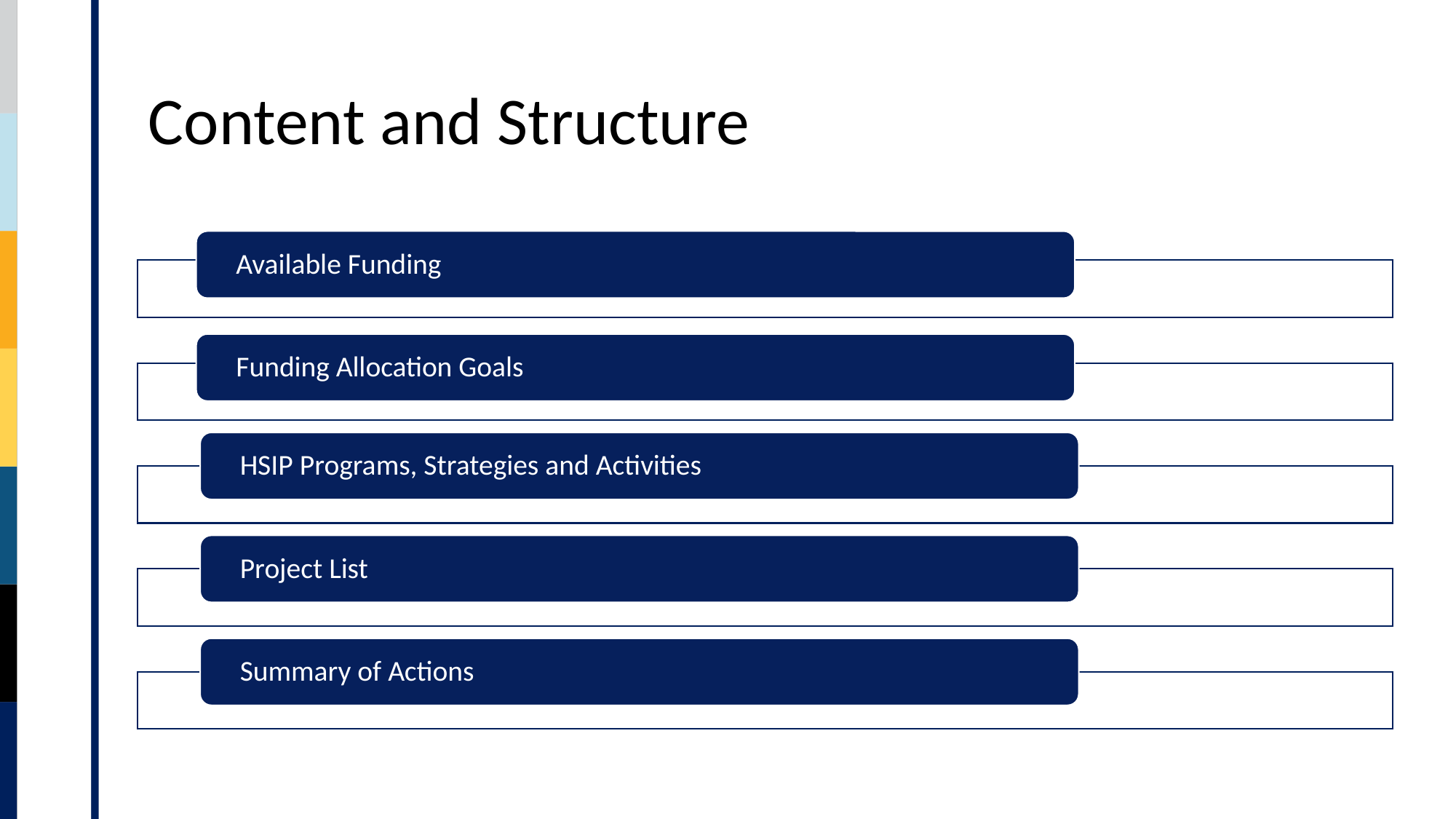

# Content and Structure
Available Funding
Funding Allocation Goals
HSIP Programs, Strategies and Activities
Project List
Summary of Actions